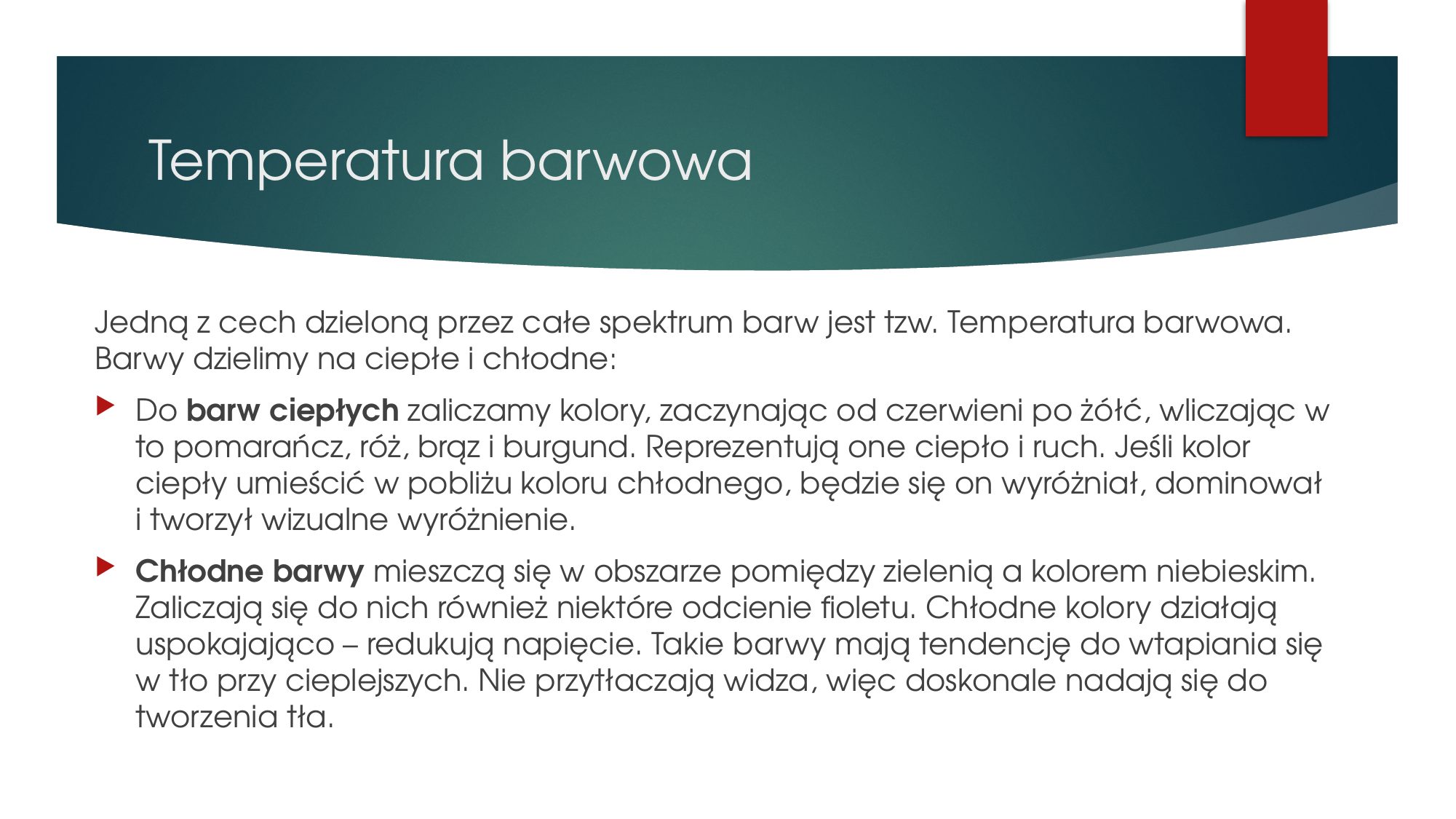

# Temperatura barwowa
Jedną z cech dzieloną przez całe spektrum barw jest tzw. Temperatura barwowa. Barwy dzielimy na ciepłe i chłodne:
Do barw ciepłych zaliczamy kolory, zaczynając od czerwieni po żółć, wliczając w to pomarańcz, róż, brąz i burgund. Reprezentują one ciepło i ruch. Jeśli kolor ciepły umieścić w pobliżu koloru chłodnego, będzie się on wyróżniał, dominował i tworzył wizualne wyróżnienie.
Chłodne barwy mieszczą się w obszarze pomiędzy zielenią a kolorem niebieskim. Zaliczają się do nich również niektóre odcienie fioletu. Chłodne kolory działają uspokajająco – redukują napięcie. Takie barwy mają tendencję do wtapiania się w tło przy cieplejszych. Nie przytłaczają widza, więc doskonale nadają się do tworzenia tła.